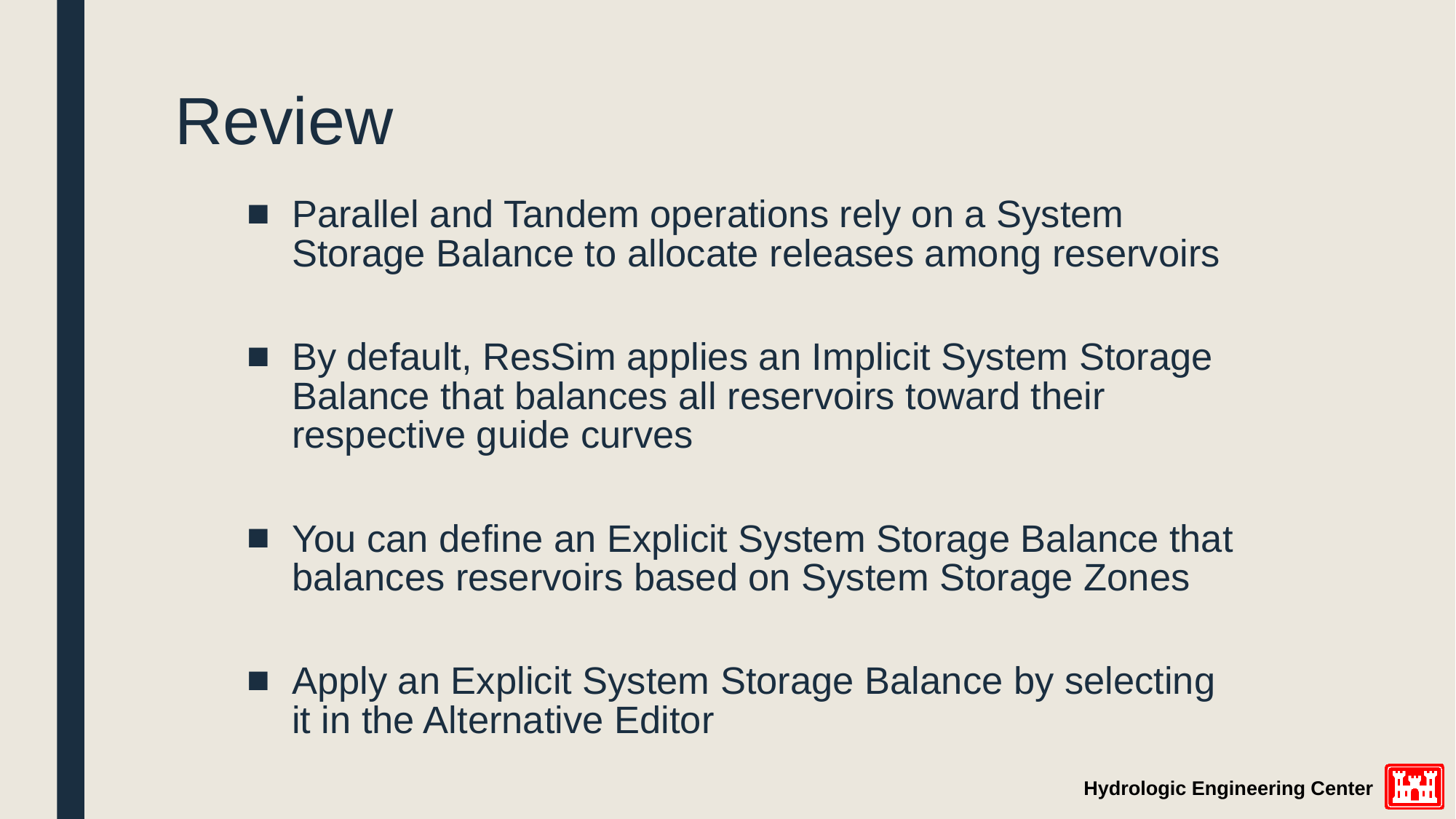

# Review
Parallel and Tandem operations rely on a System Storage Balance to allocate releases among reservoirs

By default, ResSim applies an Implicit System Storage Balance that balances all reservoirs toward their respective guide curves

You can define an Explicit System Storage Balance that balances reservoirs based on System Storage Zones

Apply an Explicit System Storage Balance by selecting it in the Alternative Editor